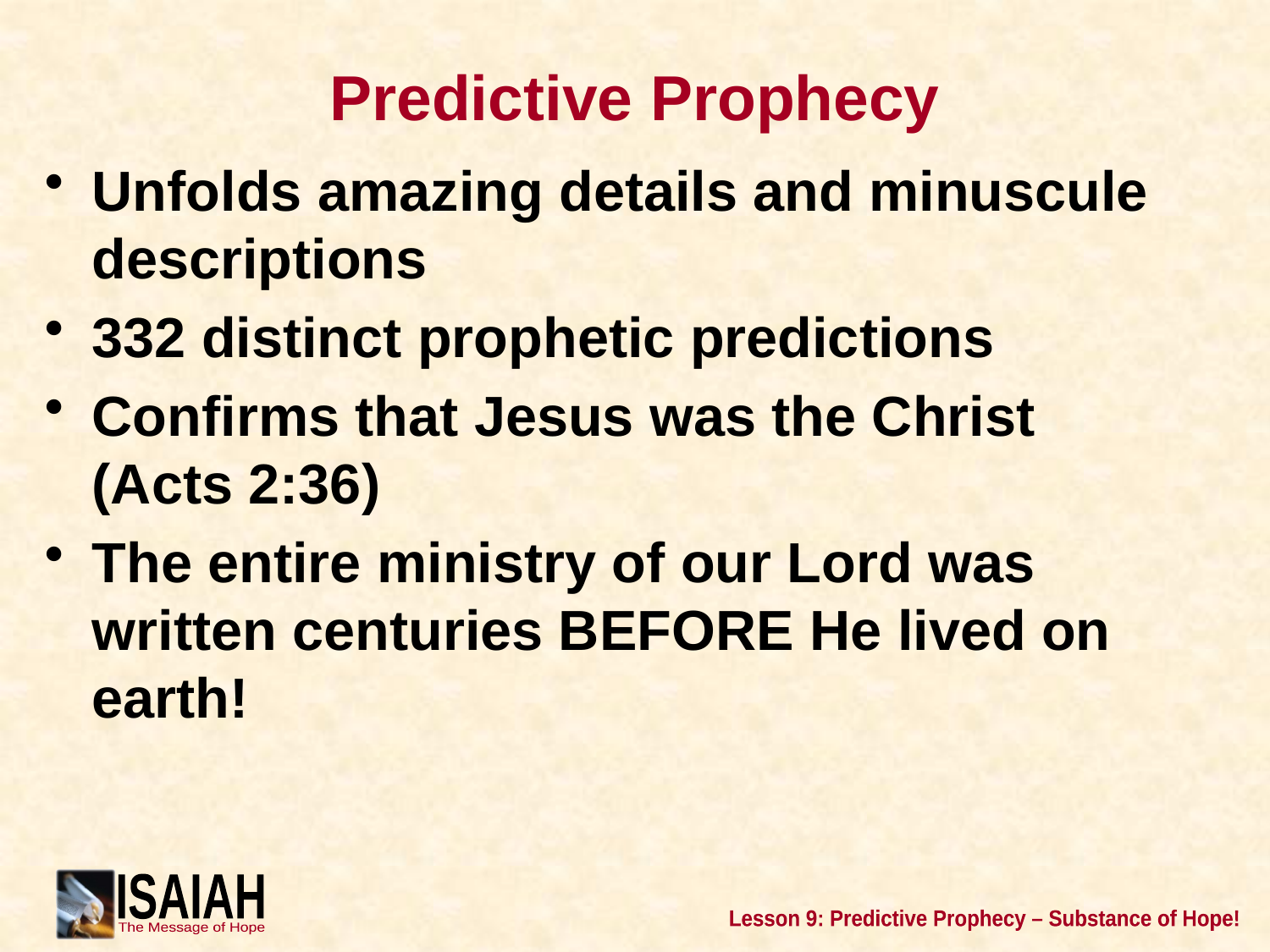

# Predictive Prophecy
Unfolds amazing details and minuscule descriptions
332 distinct prophetic predictions
Confirms that Jesus was the Christ
(Acts 2:36)
The entire ministry of our Lord was written centuries BEFORE He lived on earth!